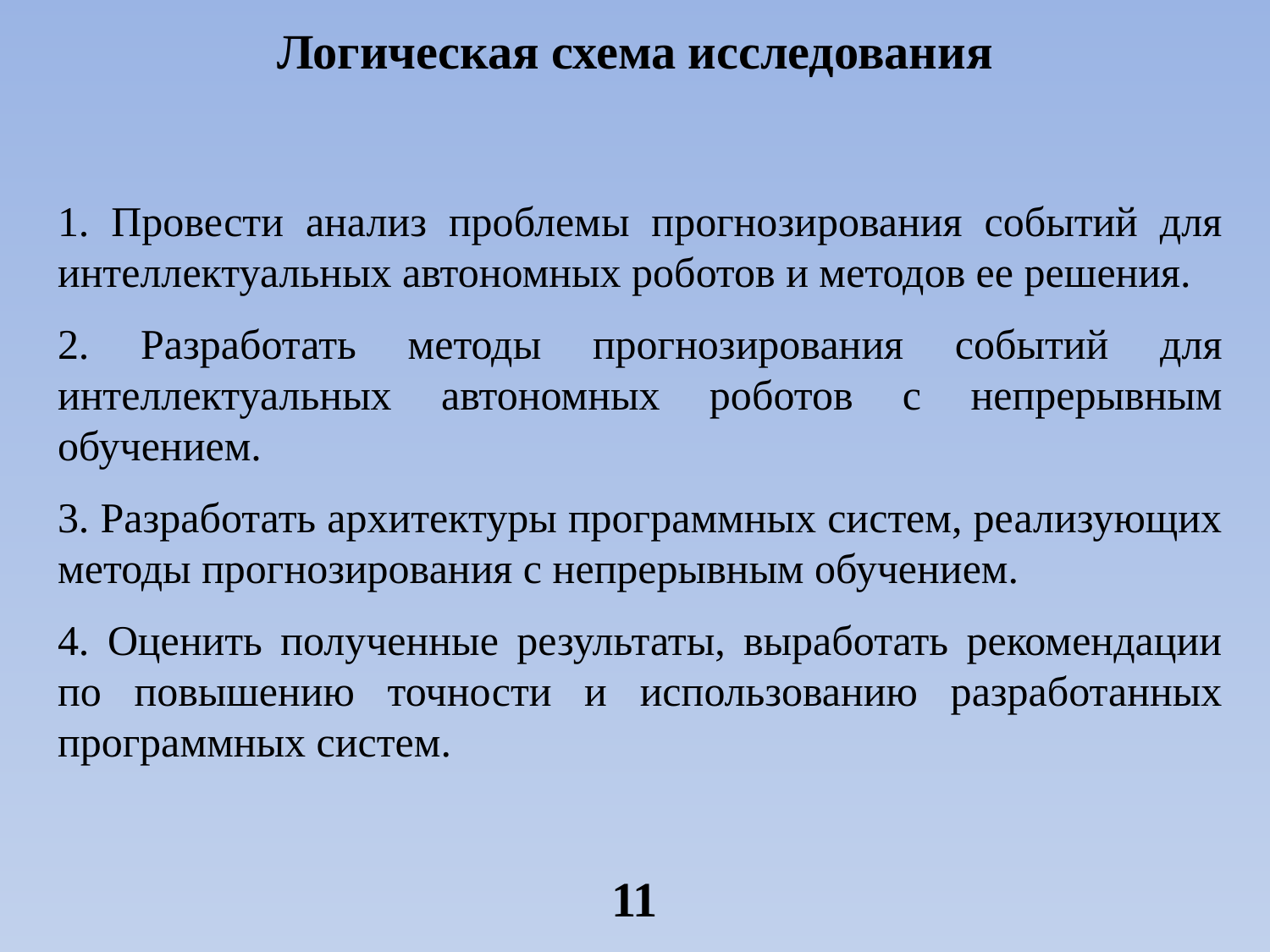

Логическая схема исследования
1. Провести анализ проблемы прогнозирования событий для интеллектуальных автономных роботов и методов ее решения.

2. Разработать методы прогнозирования событий для интеллектуальных автономных роботов с непрерывным обучением.

3. Разработать архитектуры программных систем, реализующих методы прогнозирования с непрерывным обучением.

4. Оценить полученные результаты, выработать рекомендации по повышению точности и использованию разработанных программных систем.
11